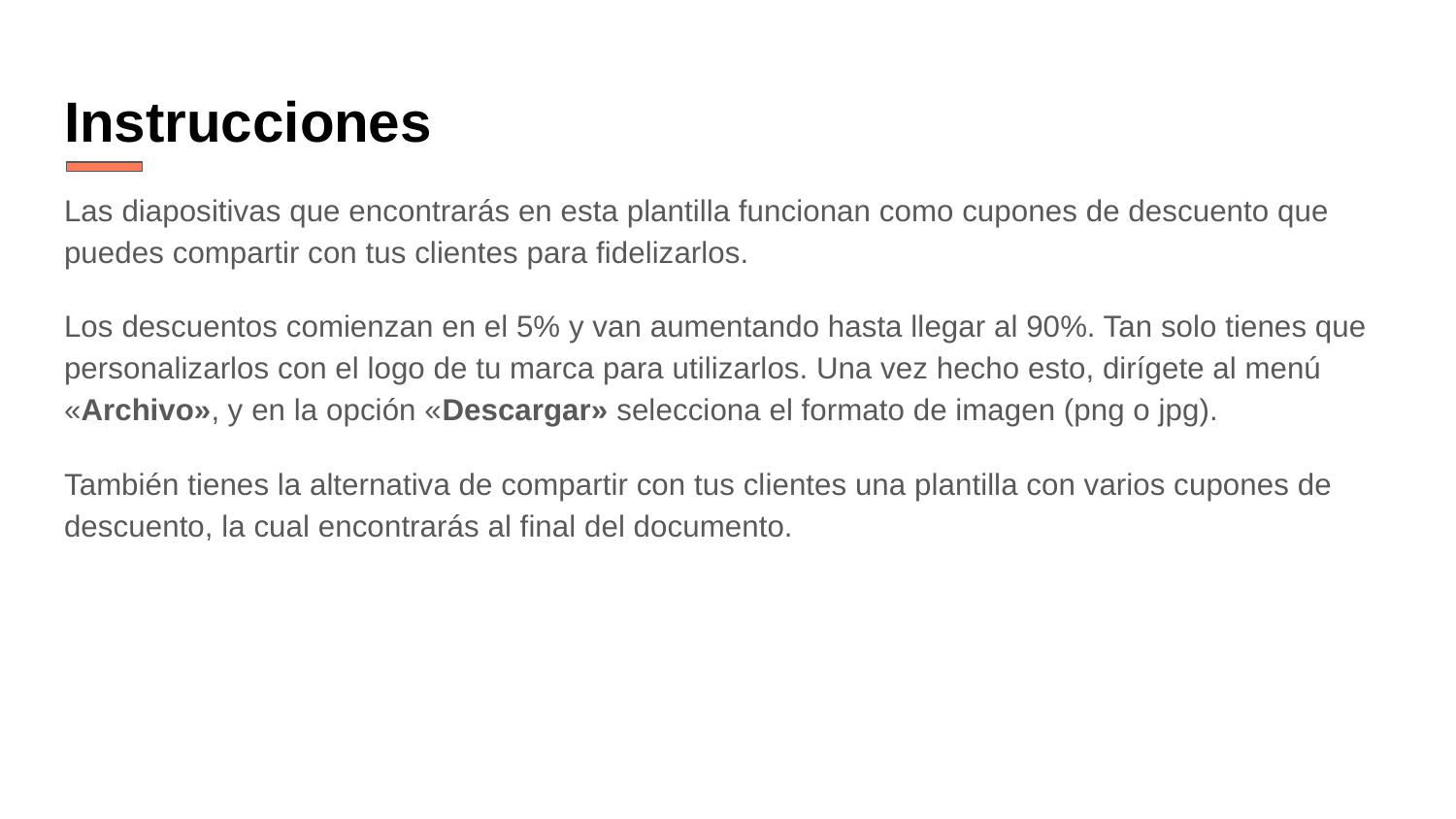

Instrucciones

Las diapositivas que encontrarás en esta plantilla funcionan como cupones de descuento que puedes compartir con tus clientes para fidelizarlos.
Los descuentos comienzan en el 5% y van aumentando hasta llegar al 90%. Tan solo tienes que personalizarlos con el logo de tu marca para utilizarlos. Una vez hecho esto, dirígete al menú «Archivo», y en la opción «Descargar» selecciona el formato de imagen (png o jpg).
También tienes la alternativa de compartir con tus clientes una plantilla con varios cupones de descuento, la cual encontrarás al final del documento.